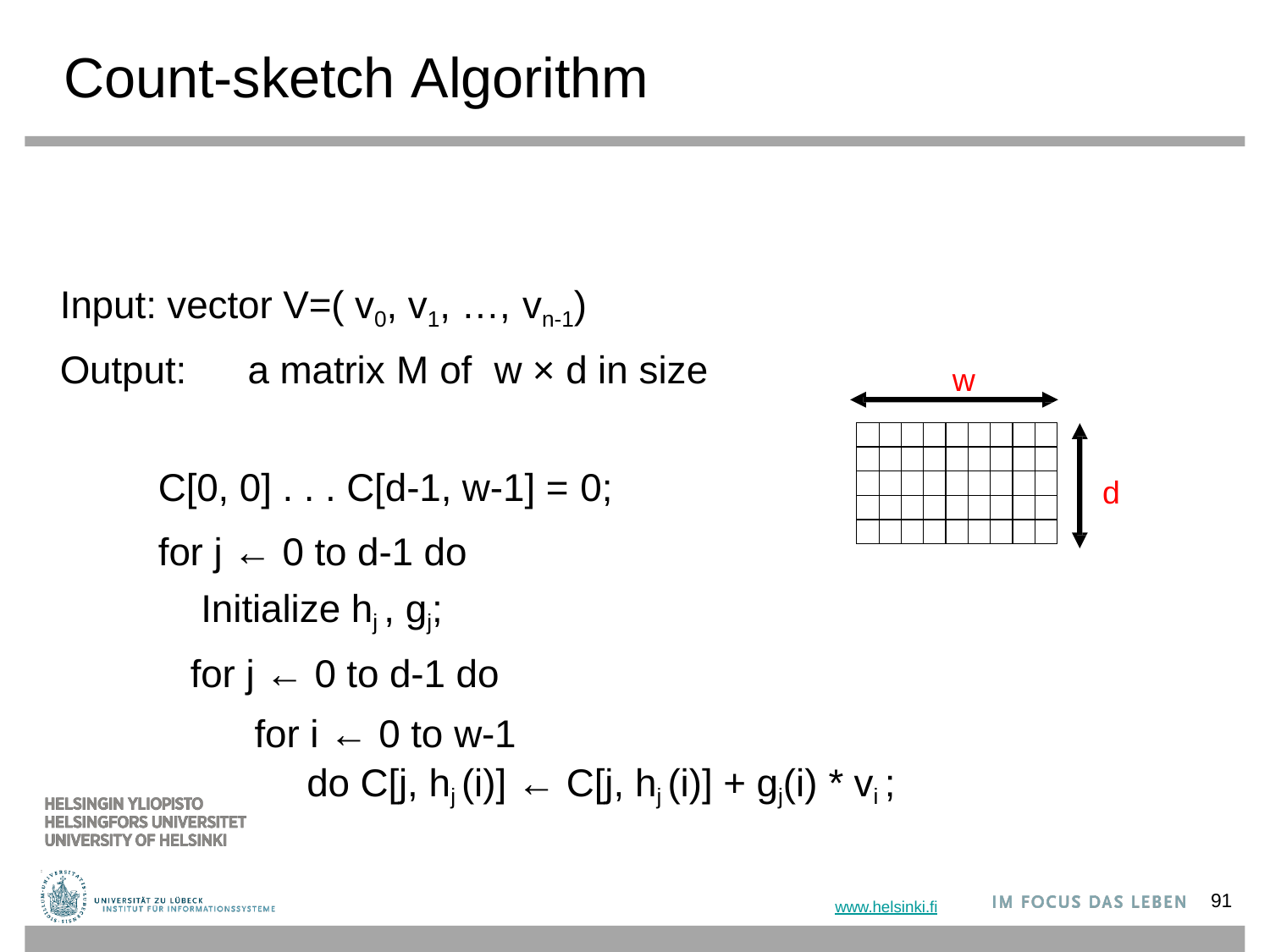

# Count-sketch Algorithm
Input: vector V=( v0, v1, …, vn-1)
Output:	a matrix M of	w × d in size

C[0, 0] . . . C[d-1, w-1] = 0;
for j ← 0 to d-1 do
    Initialize hj , gj;
   for j ← 0 to d-1 do
         for i ← 0 to w-1
w

|  |  |  |  |  |  |  |  |  |
| --- | --- | --- | --- | --- | --- | --- | --- | --- |
|  |  |  |  |  |  |  |  |  |
|  |  |  |  |  |  |  |  |  |
|  |  |  |  |  |  |  |  |  |
|  |  |  |  |  |  |  |  |  |

d
do C[j, hj (i)] ← C[j, hj (i)] + gj(i) * vi ;

91
www.helsinki.fi